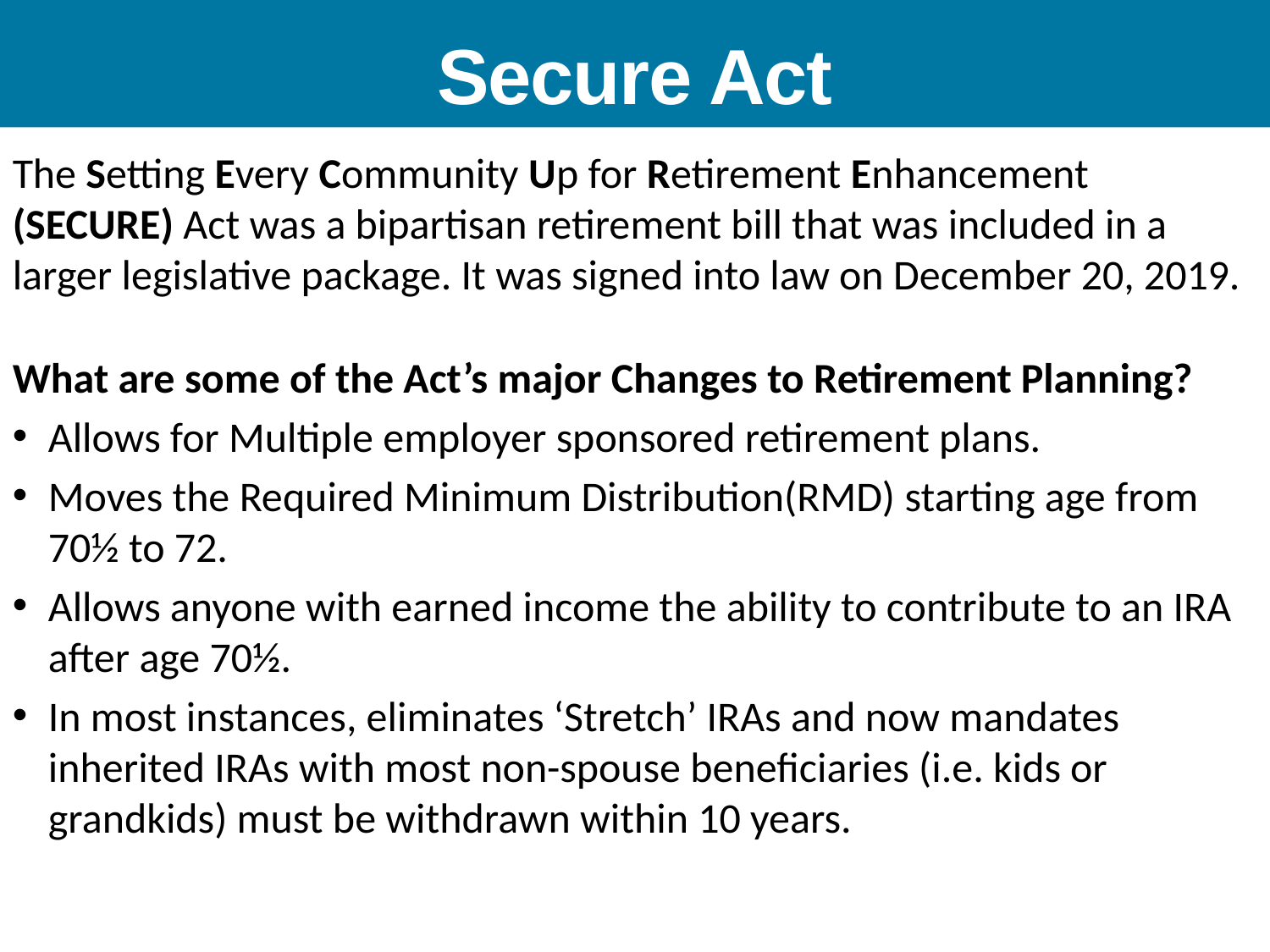

Secure Act
The Setting Every Community Up for Retirement Enhancement (SECURE) Act was a bipartisan retirement bill that was included in a larger legislative package. It was signed into law on December 20, 2019.

What are some of the Act’s major Changes to Retirement Planning?
Allows for Multiple employer sponsored retirement plans.
Moves the Required Minimum Distribution(RMD) starting age from 70½ to 72.
Allows anyone with earned income the ability to contribute to an IRA after age 70½.
In most instances, eliminates ‘Stretch’ IRAs and now mandates inherited IRAs with most non-spouse beneficiaries (i.e. kids or grandkids) must be withdrawn within 10 years.